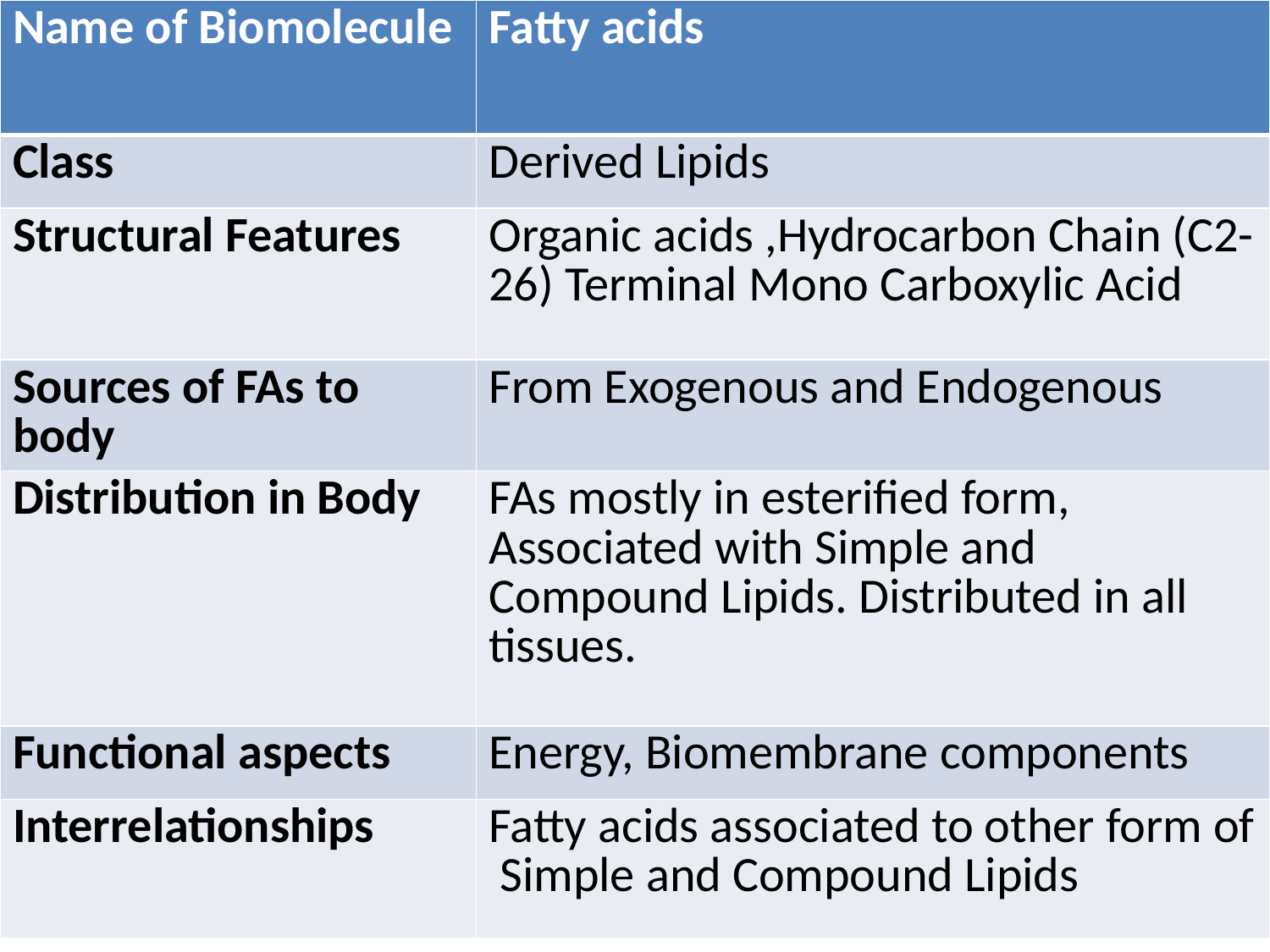

| Name of Biomolecule | Fatty acids |
| --- | --- |
| Class | Derived Lipids |
| Structural Features | Organic acids ,Hydrocarbon Chain (C2-26) Terminal Mono Carboxylic Acid |
| Sources of FAs to body | From Exogenous and Endogenous |
| Distribution in Body | FAs mostly in esterified form, Associated with Simple and Compound Lipids. Distributed in all tissues. |
| Functional aspects | Energy, Biomembrane components |
| Interrelationships | Fatty acids associated to other form of Simple and Compound Lipids |
#